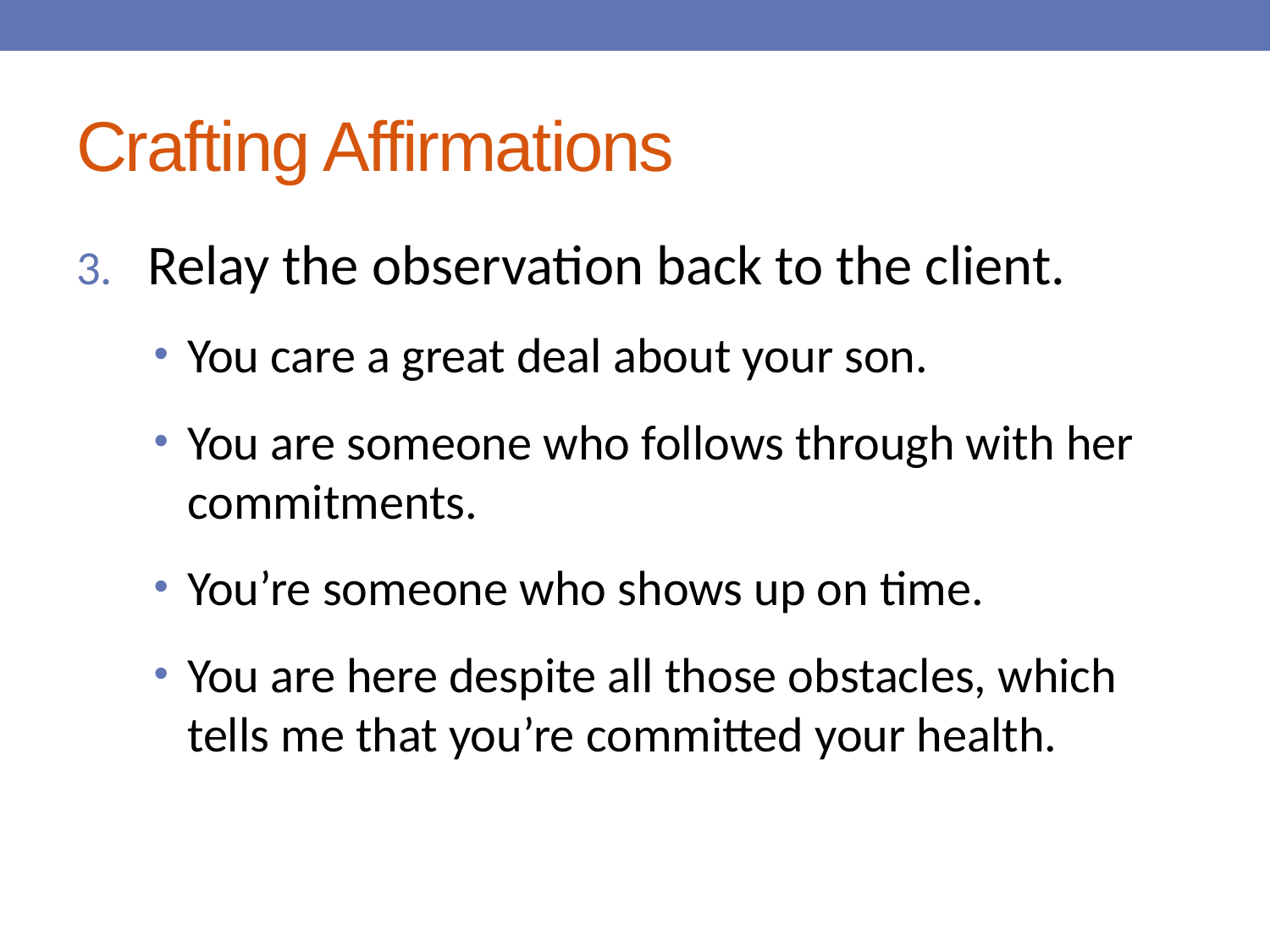

# Crafting Affirmations
Relay the observation back to the client.
You care a great deal about your son.
You are someone who follows through with her commitments.
You’re someone who shows up on time.
You are here despite all those obstacles, which tells me that you’re committed your health.